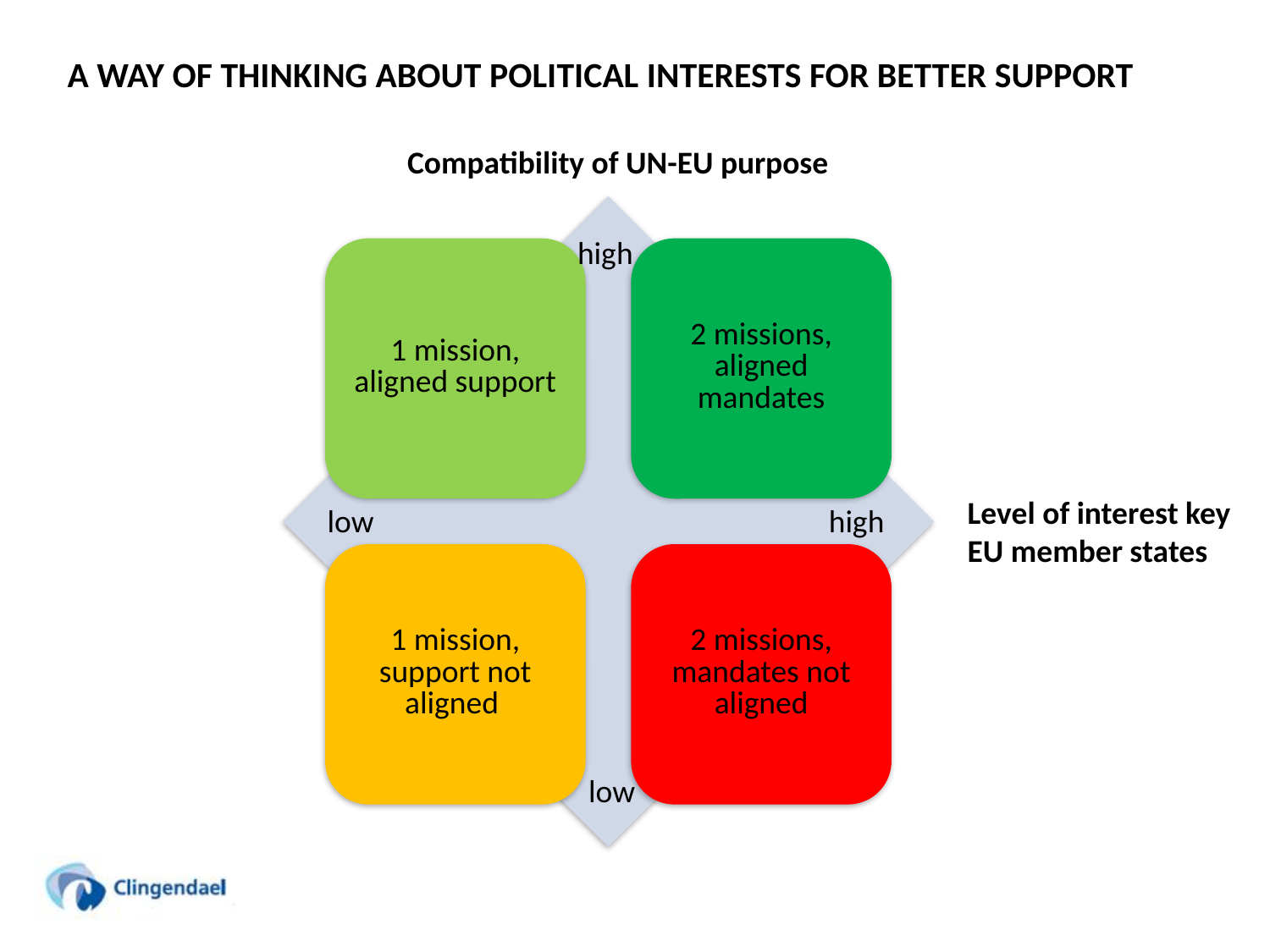

A WAY OF THINKING ABOUT POLITICAL INTERESTS FOR BETTER SUPPORT
Compatibility of UN-EU purpose
1 mission, aligned support
2 missions, aligned mandates
1 mission, support not aligned
2 missions, mandates not aligned
high
Level of interest key EU member states
low
high
low